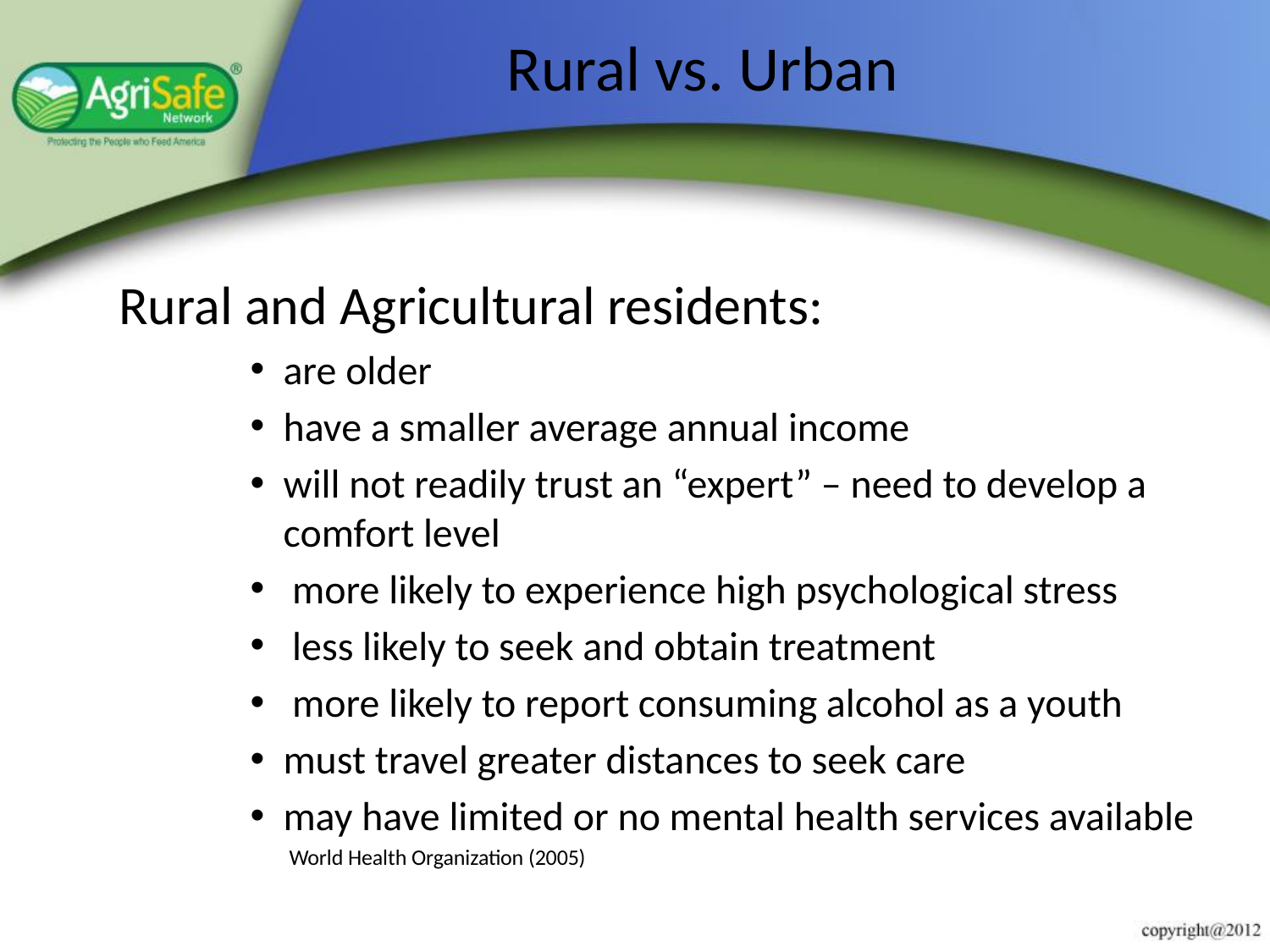

# Rural vs. Urban
Rural and Agricultural residents:
are older
have a smaller average annual income
will not readily trust an “expert” – need to develop a comfort level
 more likely to experience high psychological stress
 less likely to seek and obtain treatment
 more likely to report consuming alcohol as a youth
must travel greater distances to seek care
may have limited or no mental health services available
        World Health Organization (2005)